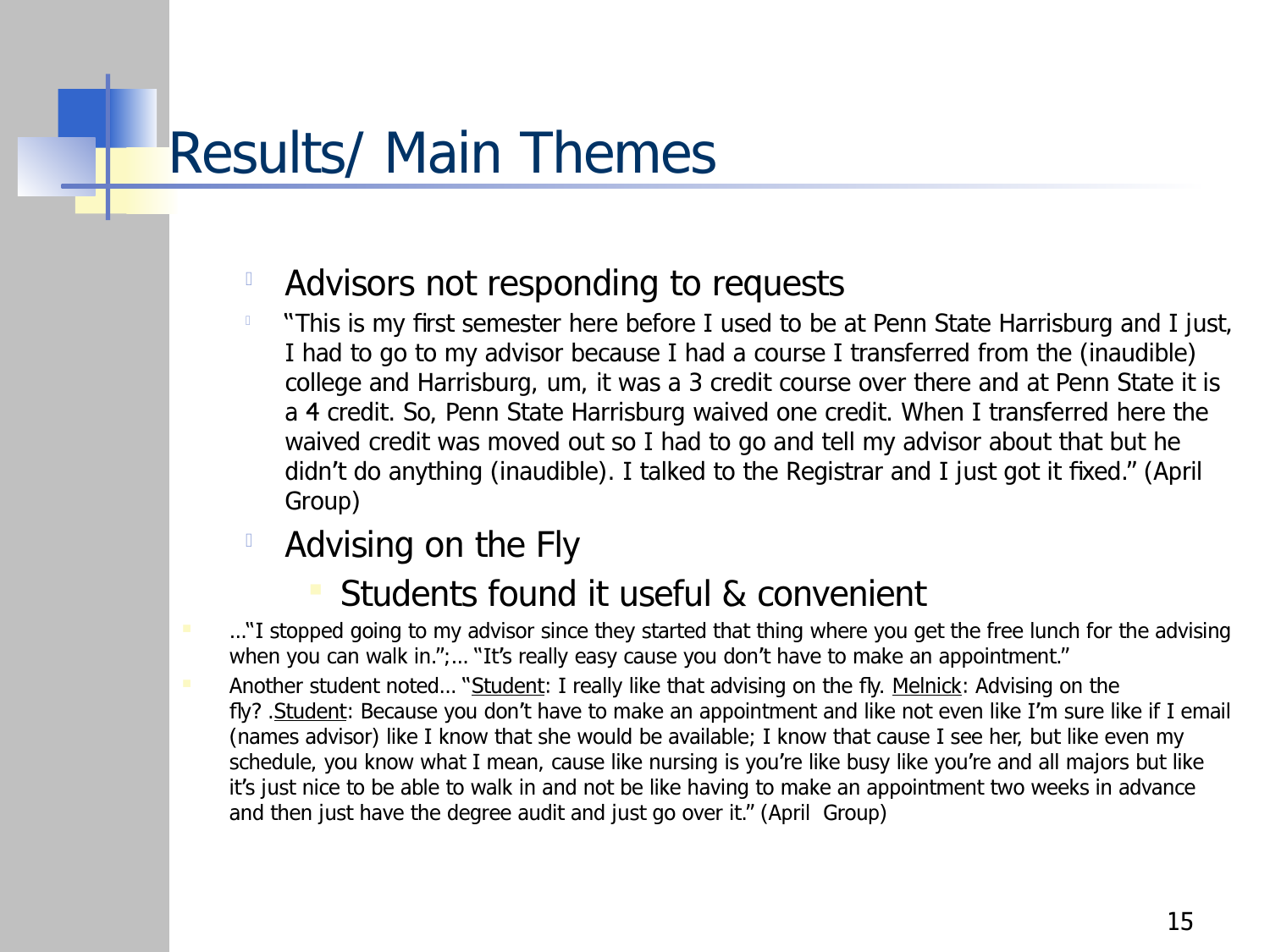

# Results/ Main Themes
Advisors not responding to requests
“This is my first semester here before I used to be at Penn State Harrisburg and I just, I had to go to my advisor because I had a course I transferred from the (inaudible) college and Harrisburg, um, it was a 3 credit course over there and at Penn State it is a 4 credit. So, Penn State Harrisburg waived one credit. When I transferred here the waived credit was moved out so I had to go and tell my advisor about that but he didn’t do anything (inaudible). I talked to the Registrar and I just got it fixed.” (April  Group)
Advising on the Fly
Students found it useful & convenient
…“I stopped going to my advisor since they started that thing where you get the free lunch for the advising when you can walk in.”;… “It’s really easy cause you don’t have to make an appointment.”
Another student noted… “Student: I really like that advising on the fly. Melnick: Advising on the fly? .Student: Because you don’t have to make an appointment and like not even like I’m sure like if I email (names advisor) like I know that she would be available; I know that cause I see her, but like even my schedule, you know what I mean, cause like nursing is you’re like busy like you’re and all majors but like it’s just nice to be able to walk in and not be like having to make an appointment two weeks in advance and then just have the degree audit and just go over it.” (April  Group)

15